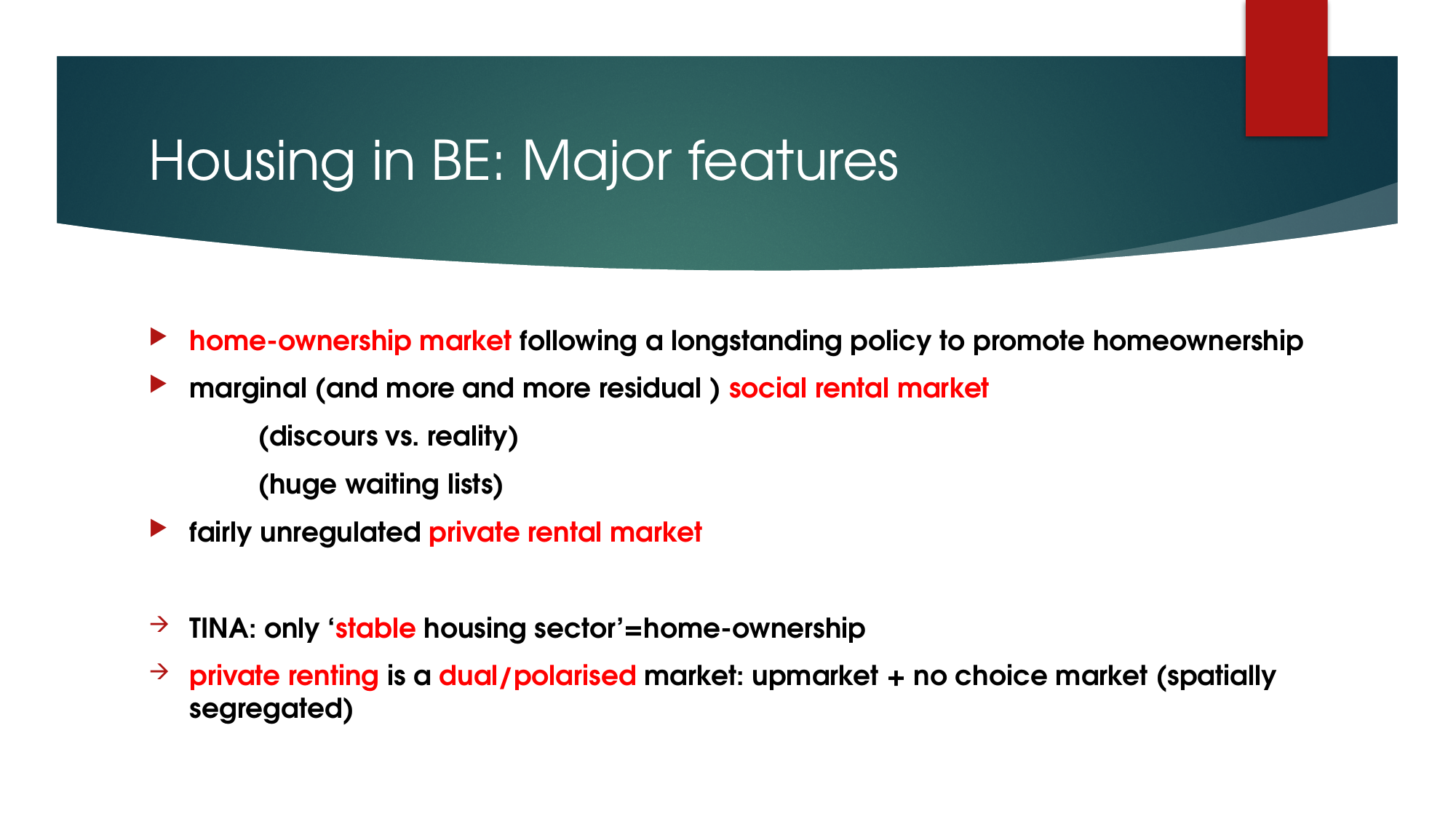

# Housing in BE: Major features

home-ownership market following a longstanding policy to promote homeownership
marginal (and more and more residual ) social rental market
	(discours vs. reality)
	(huge waiting lists)
fairly unregulated private rental market

TINA: only ‘stable housing sector’=home-ownership
private renting is a dual/polarised market: upmarket + no choice market (spatially segregated)